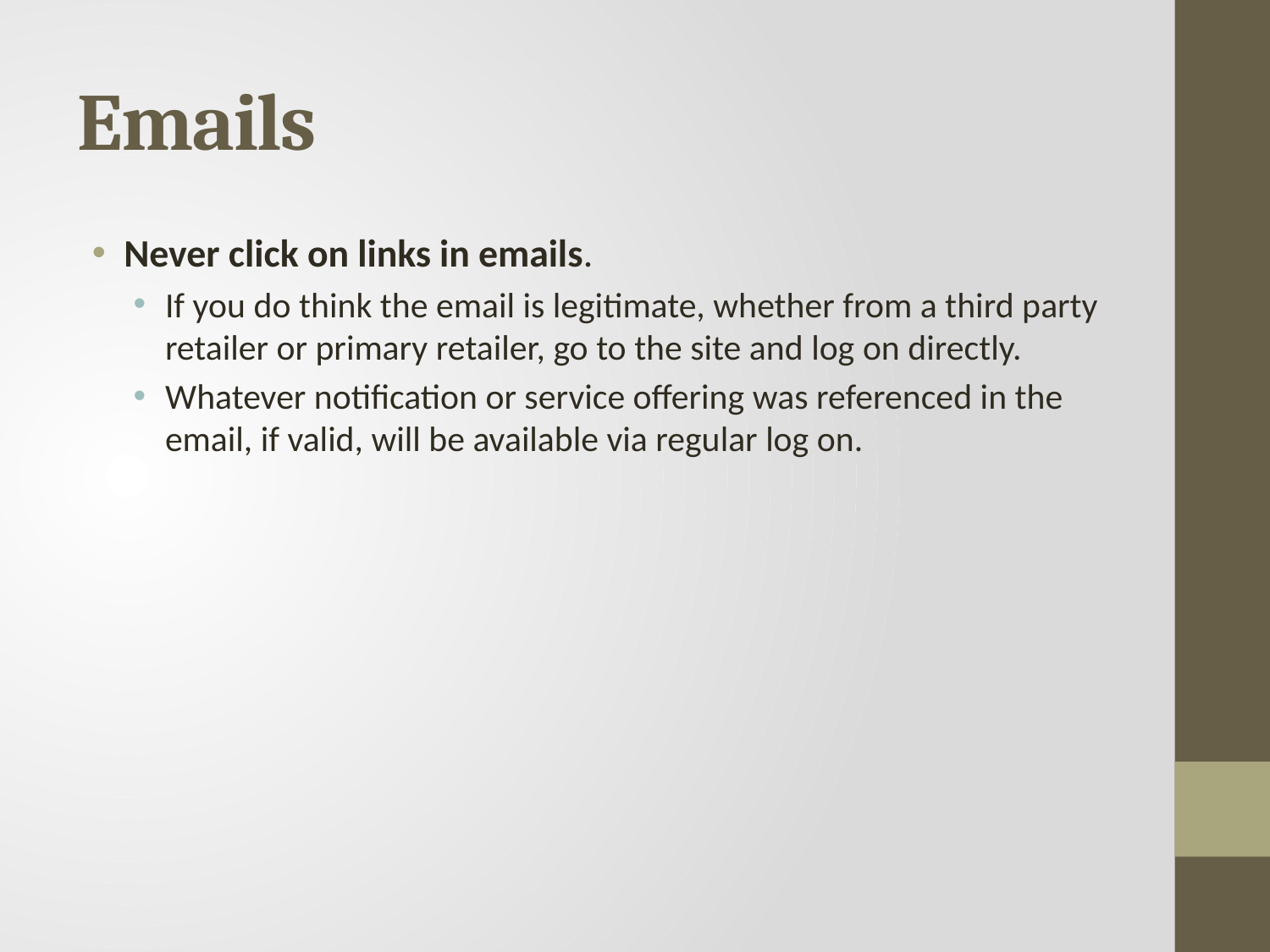

# Emails
Never click on links in emails.
If you do think the email is legitimate, whether from a third party retailer or primary retailer, go to the site and log on directly.
Whatever notification or service offering was referenced in the email, if valid, will be available via regular log on.